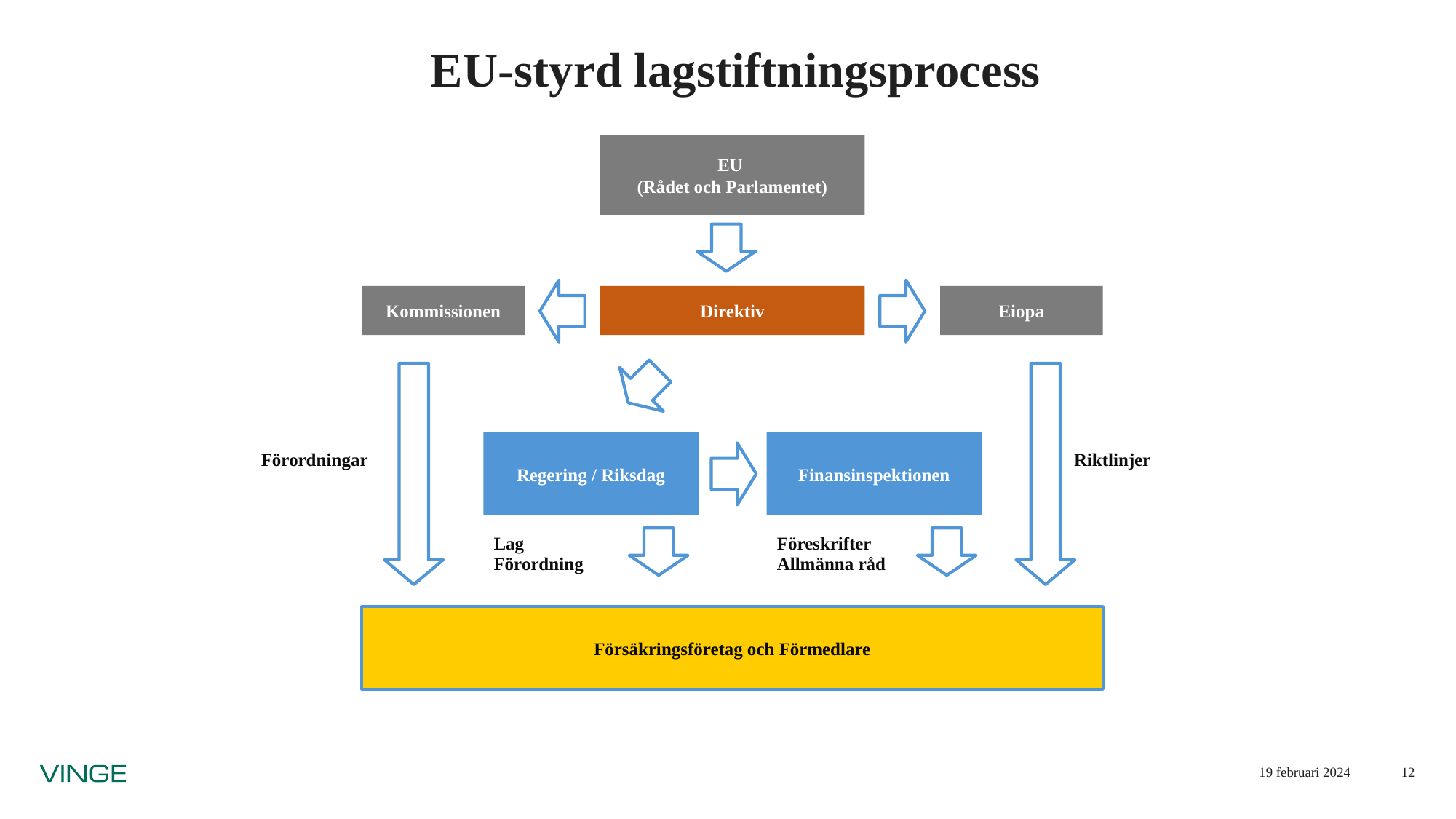

# EU-styrd lagstiftningsprocess
EU
(Rådet och Parlamentet)

Kommissionen
Direktiv
Eiopa

Regering / Riksdag
Finansinspektionen

Lag
Förordning
Föreskrifter
Allmänna råd
Försäkringsföretag och Förmedlare

Förordningar
Riktlinjer
19 februari 2024
12